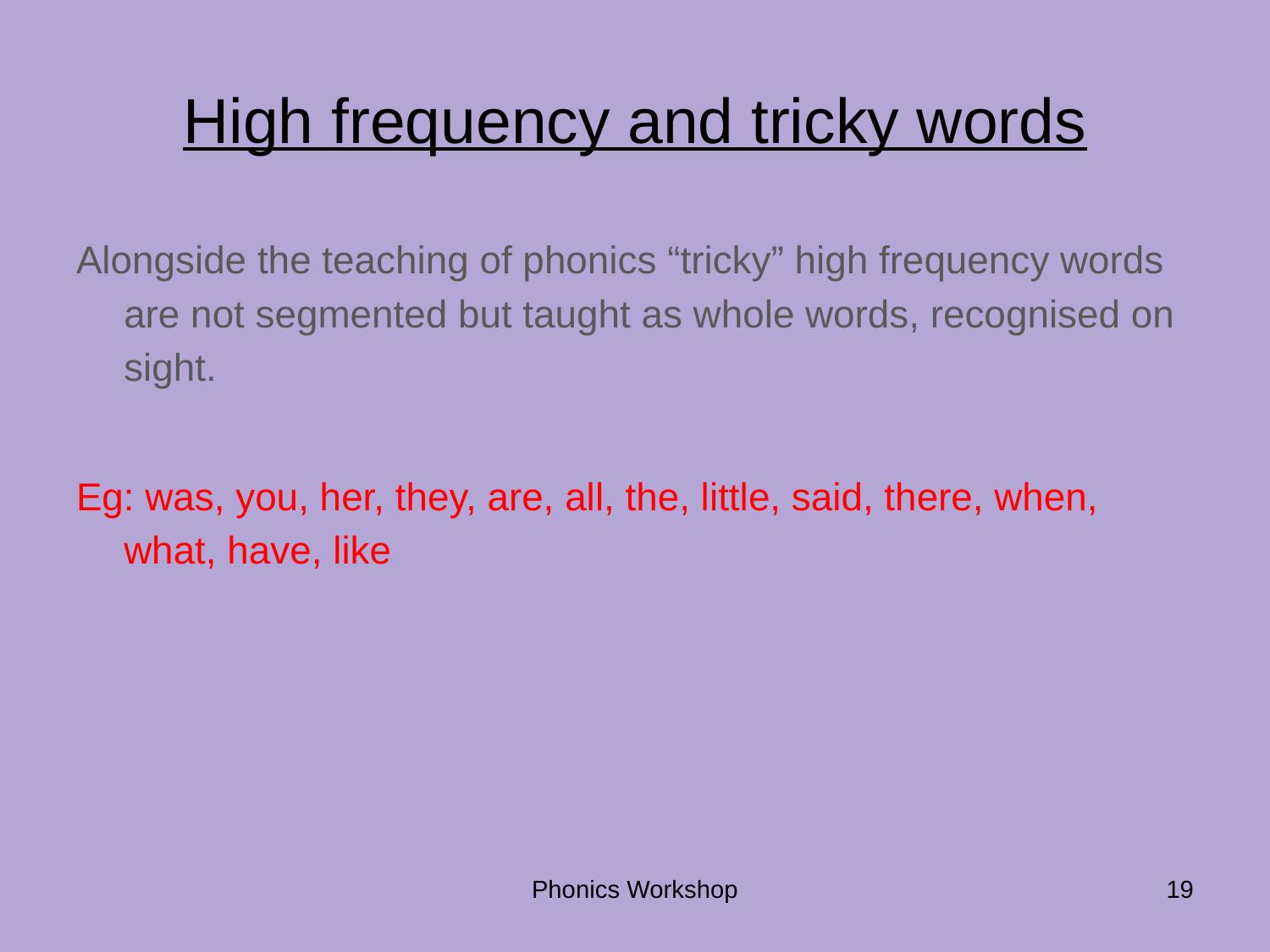

# High frequency and tricky words
Alongside the teaching of phonics “tricky” high frequency words are not segmented but taught as whole words, recognised on sight.

Eg: was, you, her, they, are, all, the, little, said, there, when, what, have, like
Phonics Workshop
19